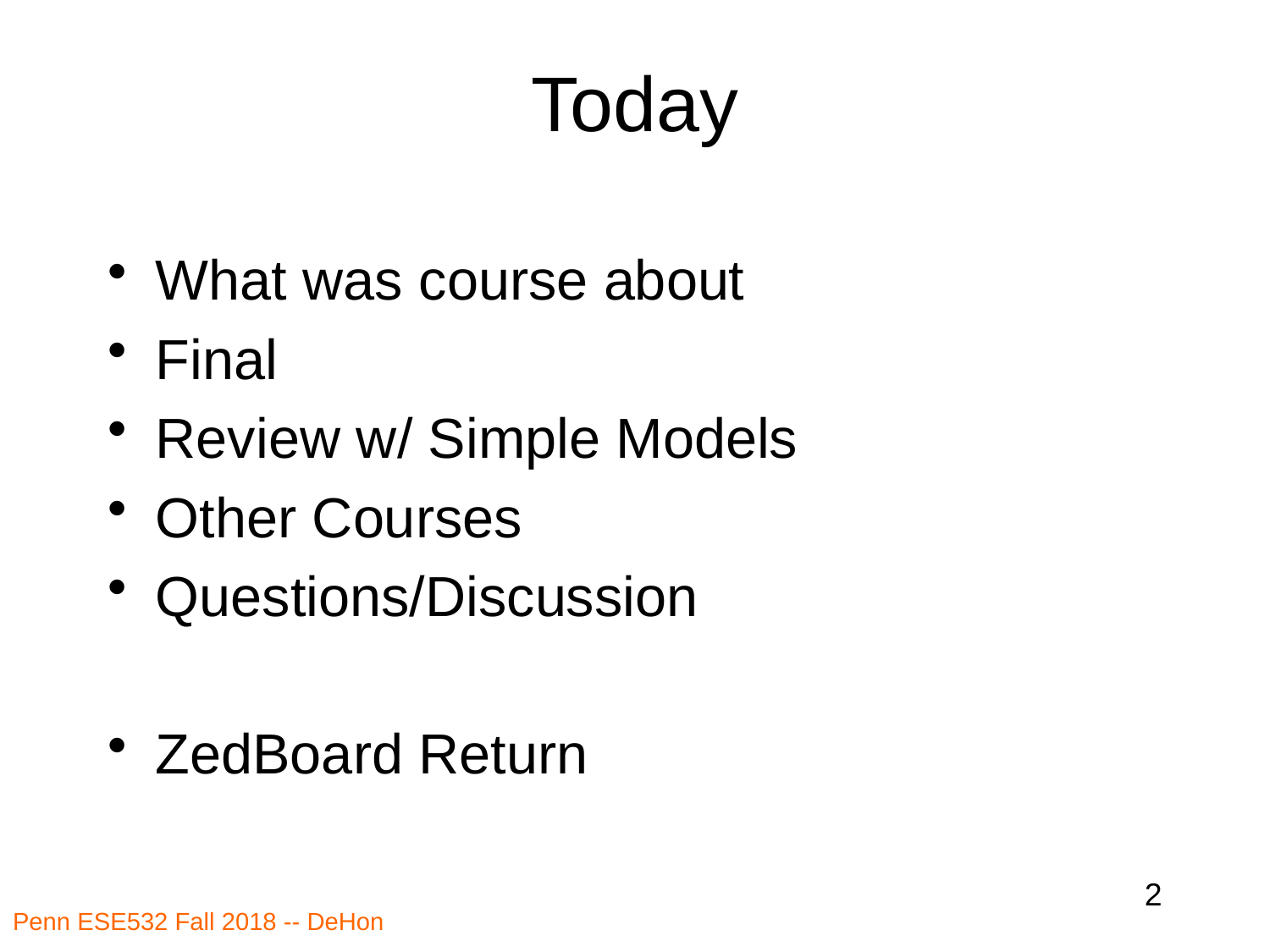

# Today

What was course about
Final
Review w/ Simple Models
Other Courses
Questions/Discussion

ZedBoard Return
2
Penn ESE532 Fall 2018 -- DeHon